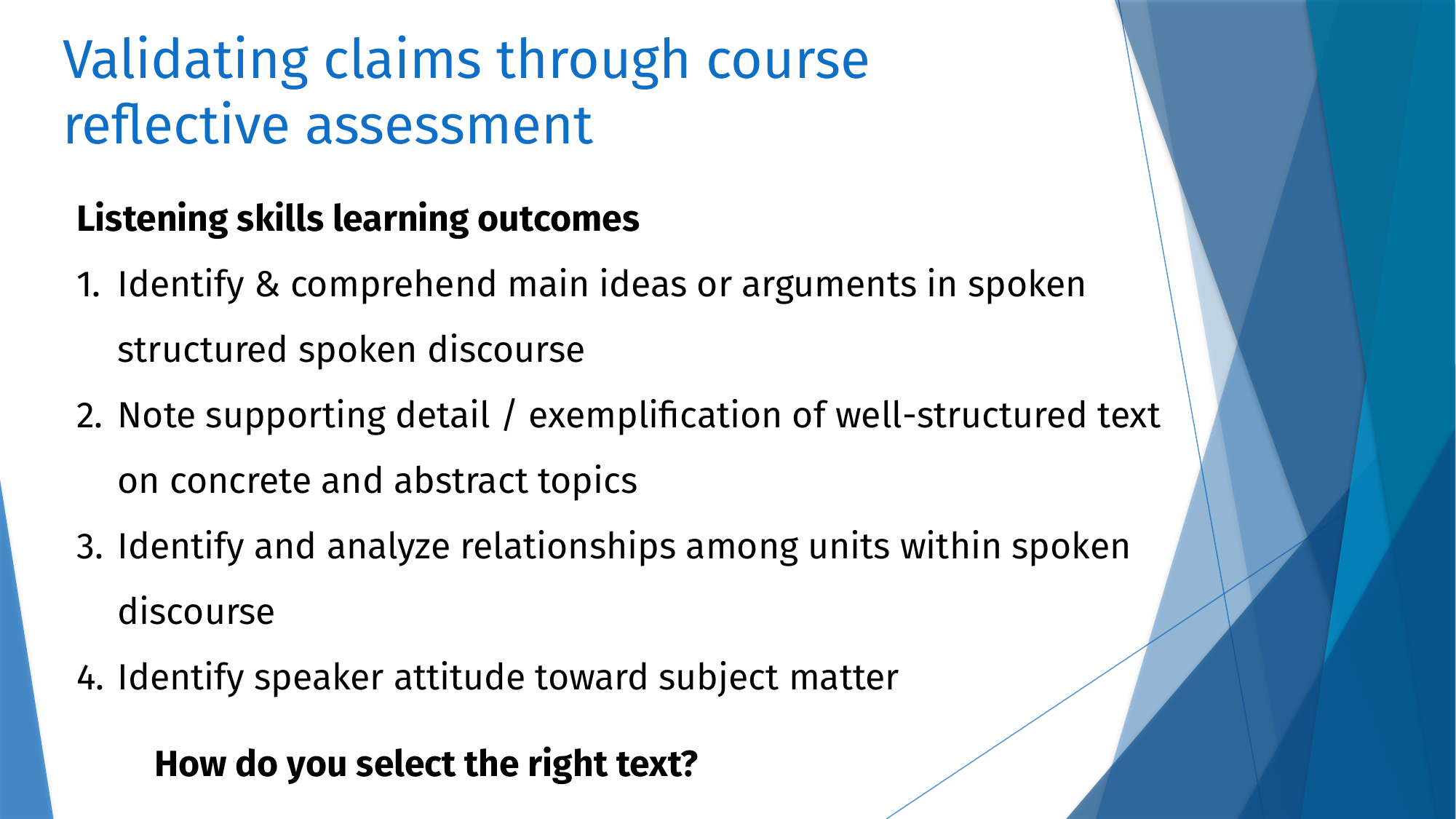

Validating claims through course reflective assessment
Listening skills learning outcomes
Identify & comprehend main ideas or arguments in spoken structured spoken discourse
Note supporting detail / exemplification of well-structured text on concrete and abstract topics
Identify and analyze relationships among units within spoken discourse
Identify speaker attitude toward subject matter
How do you select the right text?